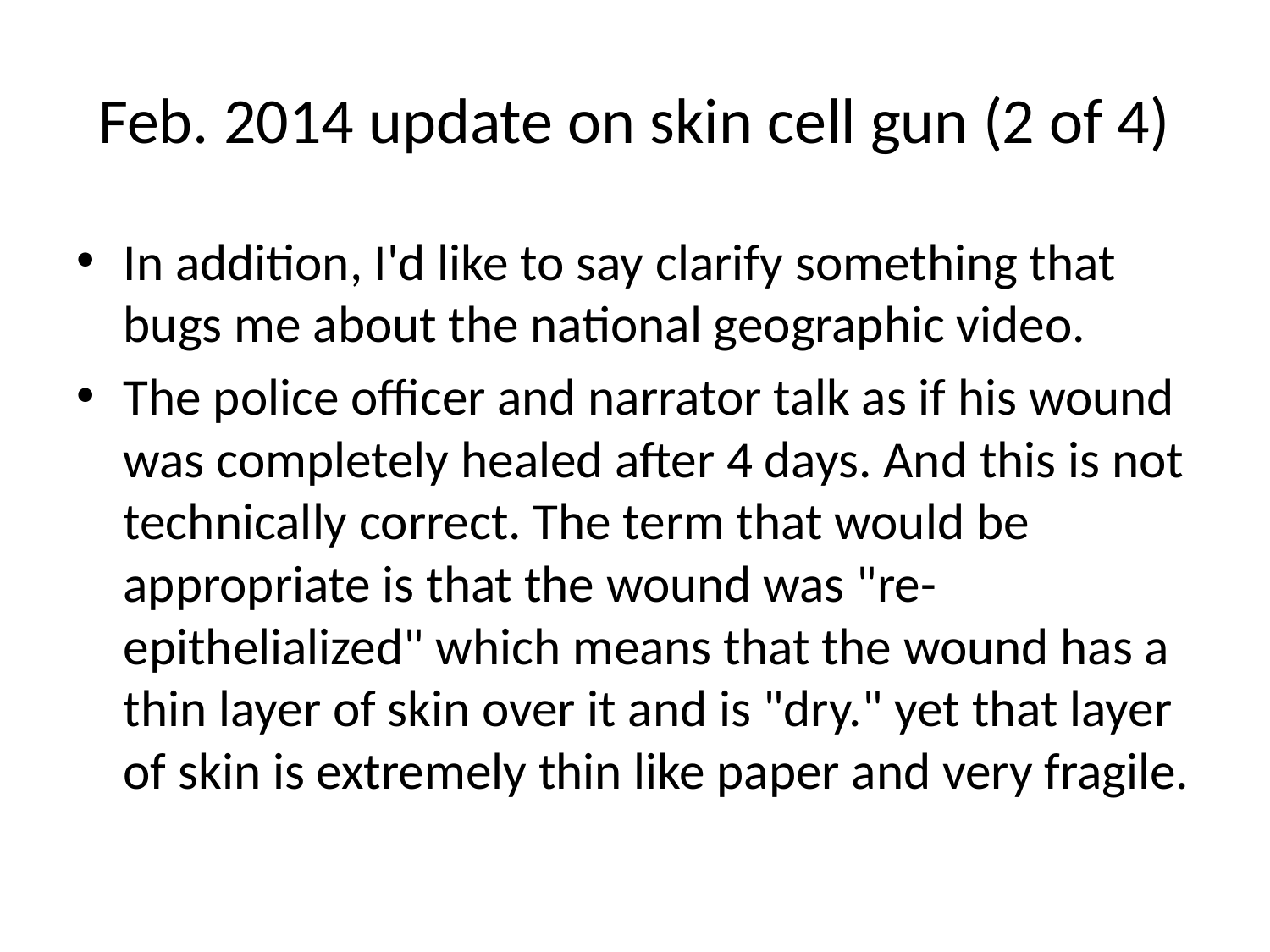

# Feb. 2014 update on skin cell gun (2 of 4)
In addition, I'd like to say clarify something that bugs me about the national geographic video.
The police officer and narrator talk as if his wound was completely healed after 4 days. And this is not technically correct. The term that would be appropriate is that the wound was "re-epithelialized" which means that the wound has a thin layer of skin over it and is "dry." yet that layer of skin is extremely thin like paper and very fragile.